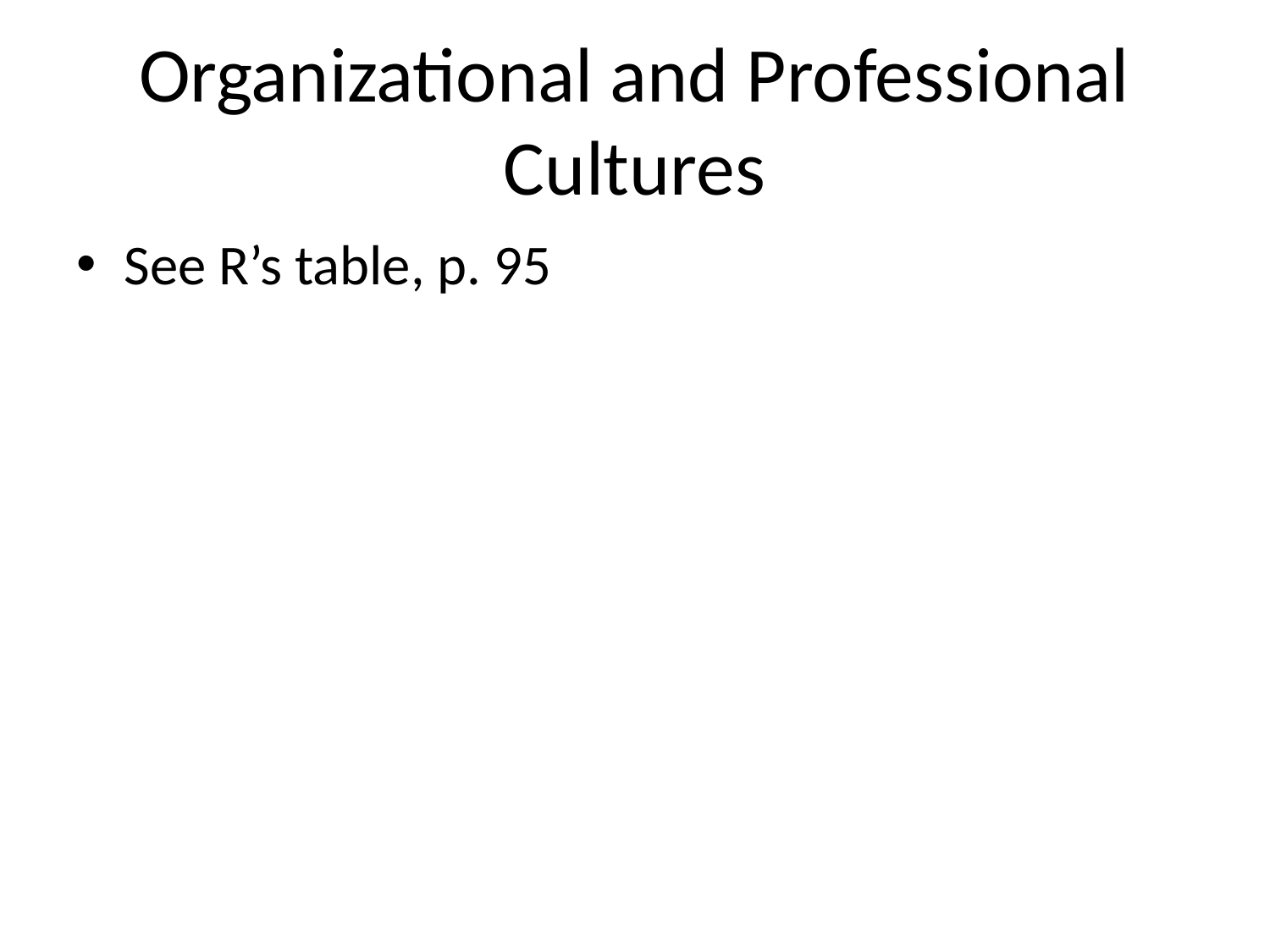

# Organizational and Professional Cultures
See R’s table, p. 95